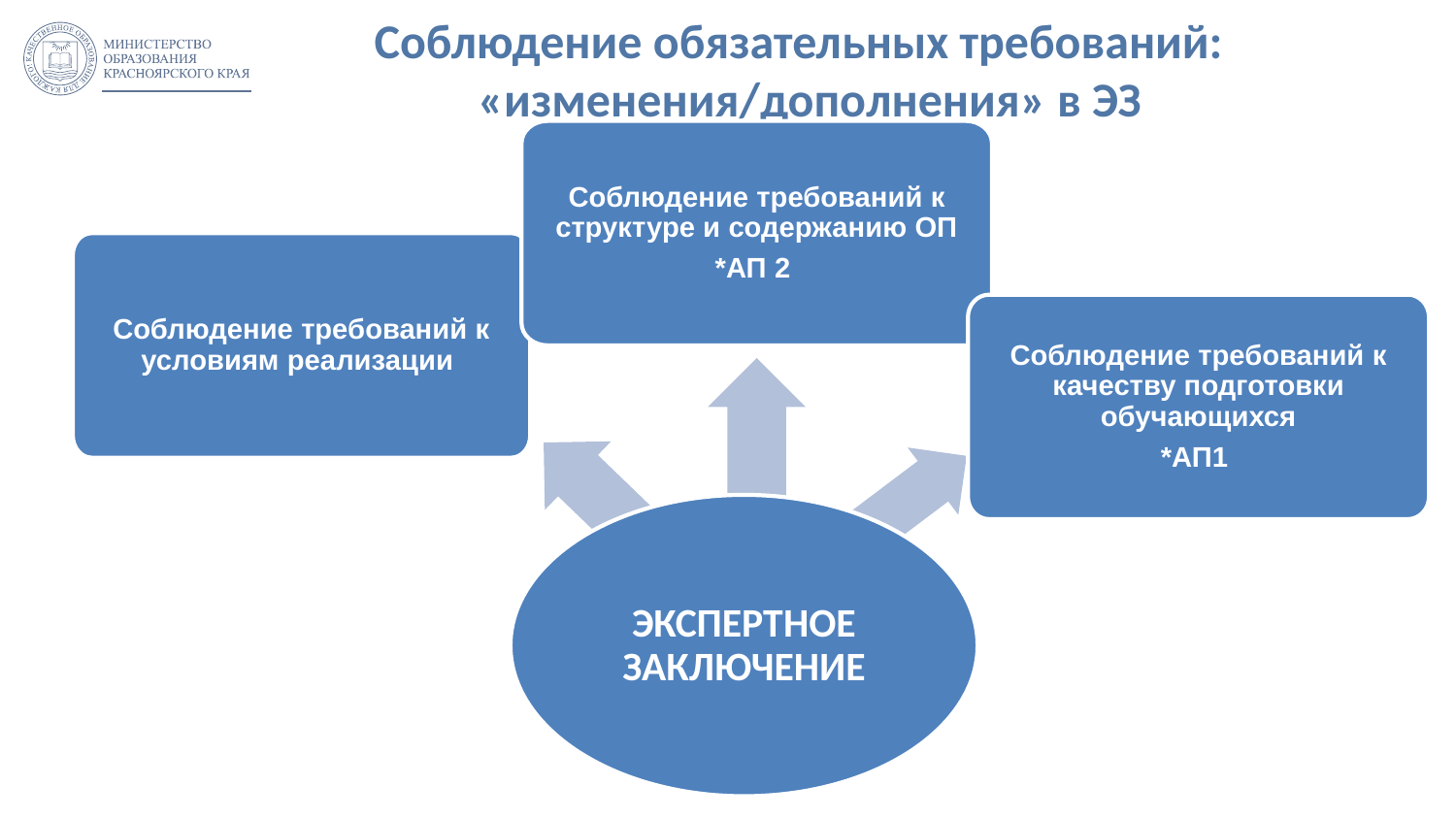

# Соблюдение обязательных требований: «изменения/дополнения» в ЭЗ
Соблюдение требований к структуре и содержанию ОП
*АП 2
Соблюдение требований к условиям реализации
Соблюдение требований к качеству подготовки обучающихся
*АП1

ЭКСПЕРТНОЕ ЗАКЛЮЧЕНИЕ